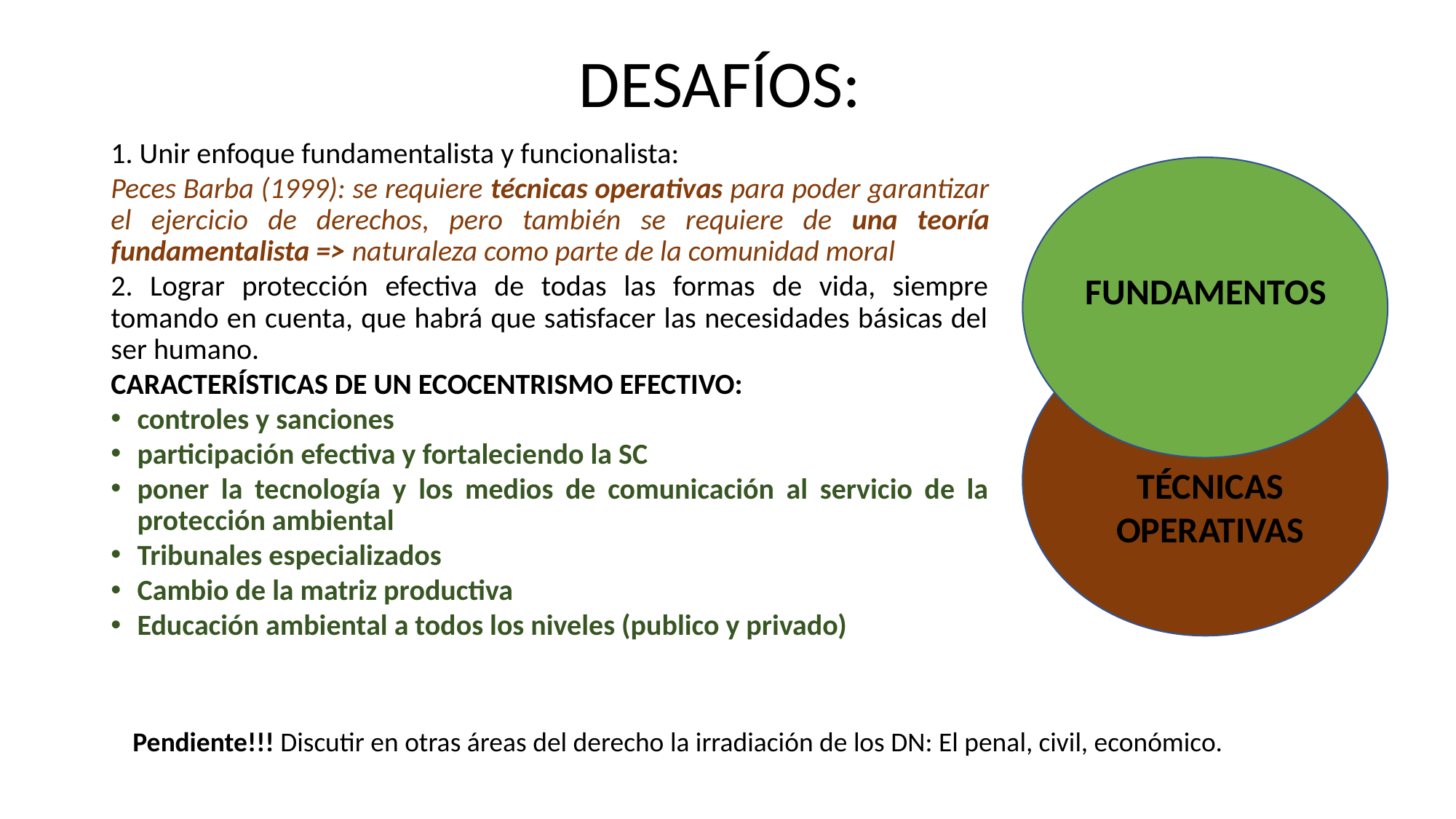

# DESAFÍOS:

1. Unir enfoque fundamentalista y funcionalista:
Peces Barba (1999): se requiere técnicas operativas para poder garantizar el ejercicio de derechos, pero también se requiere de una teoría fundamentalista => naturaleza como parte de la comunidad moral
2. Lograr protección efectiva de todas las formas de vida, siempre tomando en cuenta, que habrá que satisfacer las necesidades básicas del ser humano.
CARACTERÍSTICAS DE UN ECOCENTRISMO EFECTIVO:
controles y sanciones
participación efectiva y fortaleciendo la SC
poner la tecnología y los medios de comunicación al servicio de la protección ambiental
Tribunales especializados
Cambio de la matriz productiva
Educación ambiental a todos los niveles (publico y privado)

FUNDAMENTOS

TÉCNICAS OPERATIVAS
Pendiente!!! Discutir en otras áreas del derecho la irradiación de los DN: El penal, civil, económico.